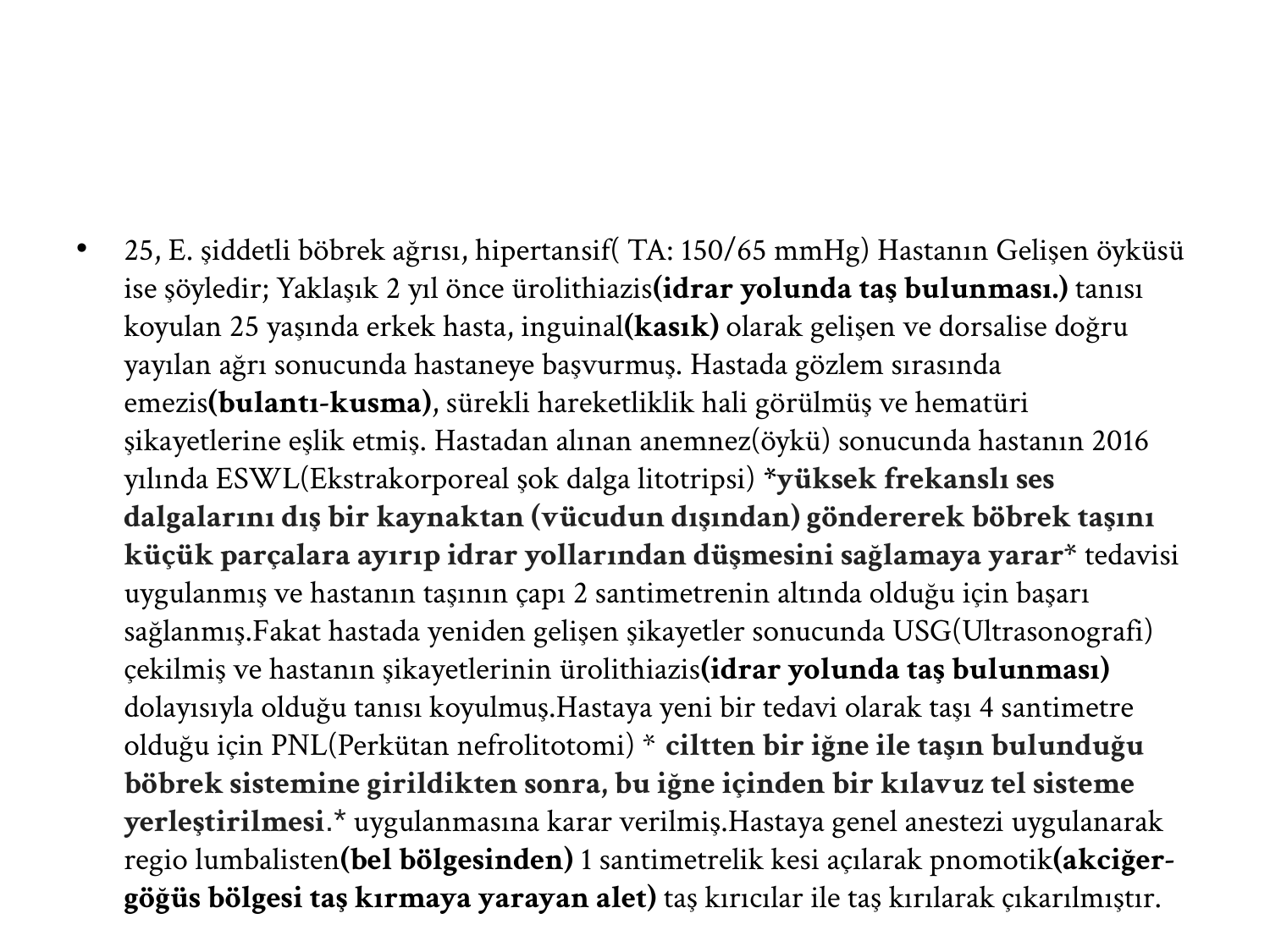

#
25, E. şiddetli böbrek ağrısı, hipertansif( TA: 150/65 mmHg) Hastanın Gelişen öyküsü ise şöyledir; Yaklaşık 2 yıl önce ürolithiazis(idrar yolunda taş bulunması.) tanısı koyulan 25 yaşında erkek hasta, inguinal(kasık) olarak gelişen ve dorsalise doğru yayılan ağrı sonucunda hastaneye başvurmuş. Hastada gözlem sırasında emezis(bulantı-kusma), sürekli hareketliklik hali görülmüş ve hematüri şikayetlerine eşlik etmiş. Hastadan alınan anemnez(öykü) sonucunda hastanın 2016 yılında ESWL(Ekstrakorporeal şok dalga litotripsi) *yüksek frekanslı ses dalgalarını dış bir kaynaktan (vücudun dışından) göndererek böbrek taşını küçük parçalara ayırıp idrar yollarından düşmesini sağlamaya yarar* tedavisi uygulanmış ve hastanın taşının çapı 2 santimetrenin altında olduğu için başarı sağlanmış.Fakat hastada yeniden gelişen şikayetler sonucunda USG(Ultrasonografi) çekilmiş ve hastanın şikayetlerinin ürolithiazis(idrar yolunda taş bulunması) dolayısıyla olduğu tanısı koyulmuş.Hastaya yeni bir tedavi olarak taşı 4 santimetre olduğu için PNL(Perkütan nefrolitotomi) * ciltten bir iğne ile taşın bulunduğu böbrek sistemine girildikten sonra, bu iğne içinden bir kılavuz tel sisteme yerleştirilmesi.* uygulanmasına karar verilmiş.Hastaya genel anestezi uygulanarak regio lumbalisten(bel bölgesinden) 1 santimetrelik kesi açılarak pnomotik(akciğer-göğüs bölgesi taş kırmaya yarayan alet) taş kırıcılar ile taş kırılarak çıkarılmıştır.